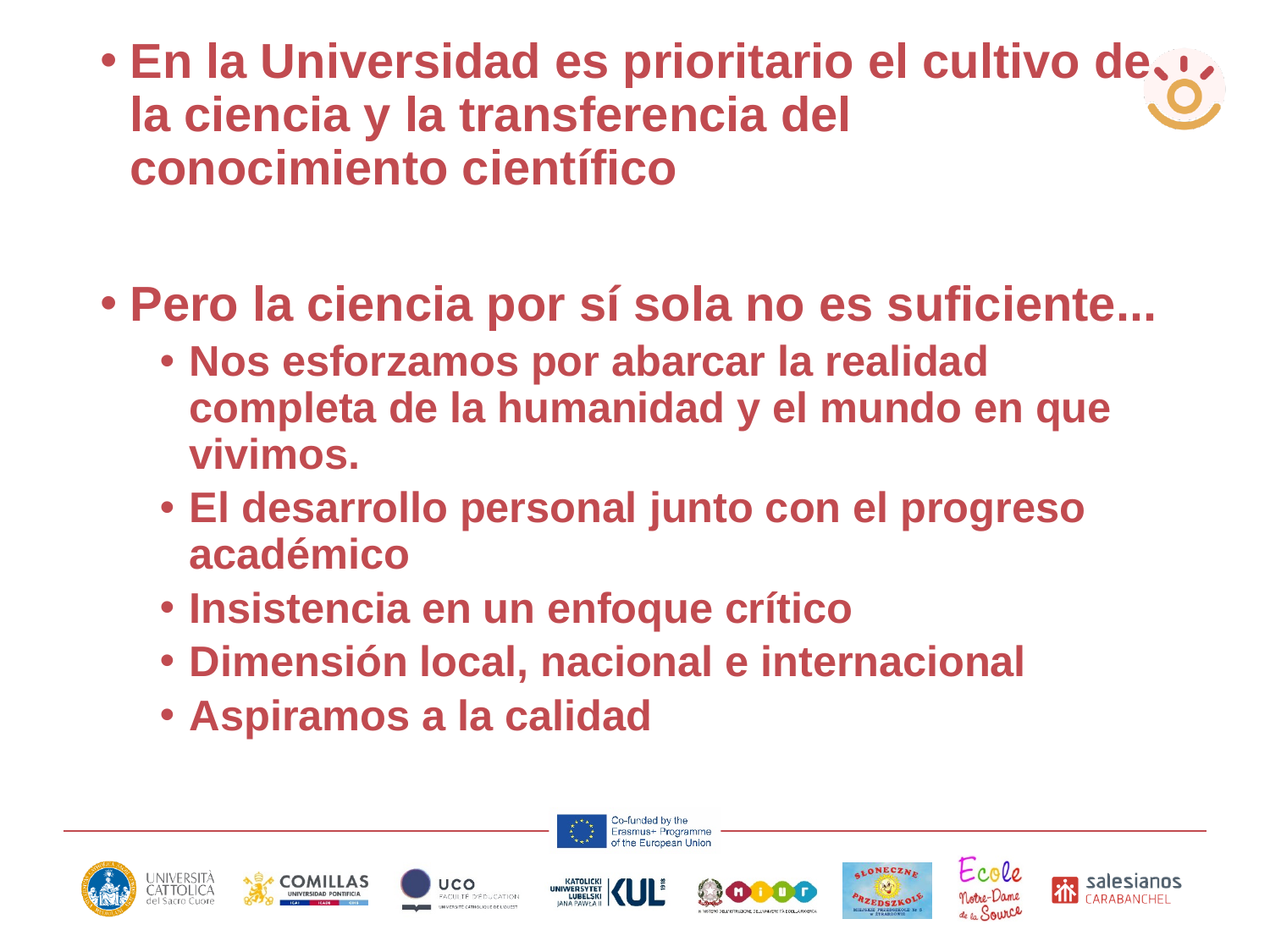

En la Universidad es prioritario el cultivo de la ciencia y la transferencia del conocimiento científico

Pero la ciencia por sí sola no es suficiente...
Nos esforzamos por abarcar la realidad completa de la humanidad y el mundo en que vivimos.
El desarrollo personal junto con el progreso académico
Insistencia en un enfoque crítico
Dimensión local, nacional e internacional
Aspiramos a la calidad